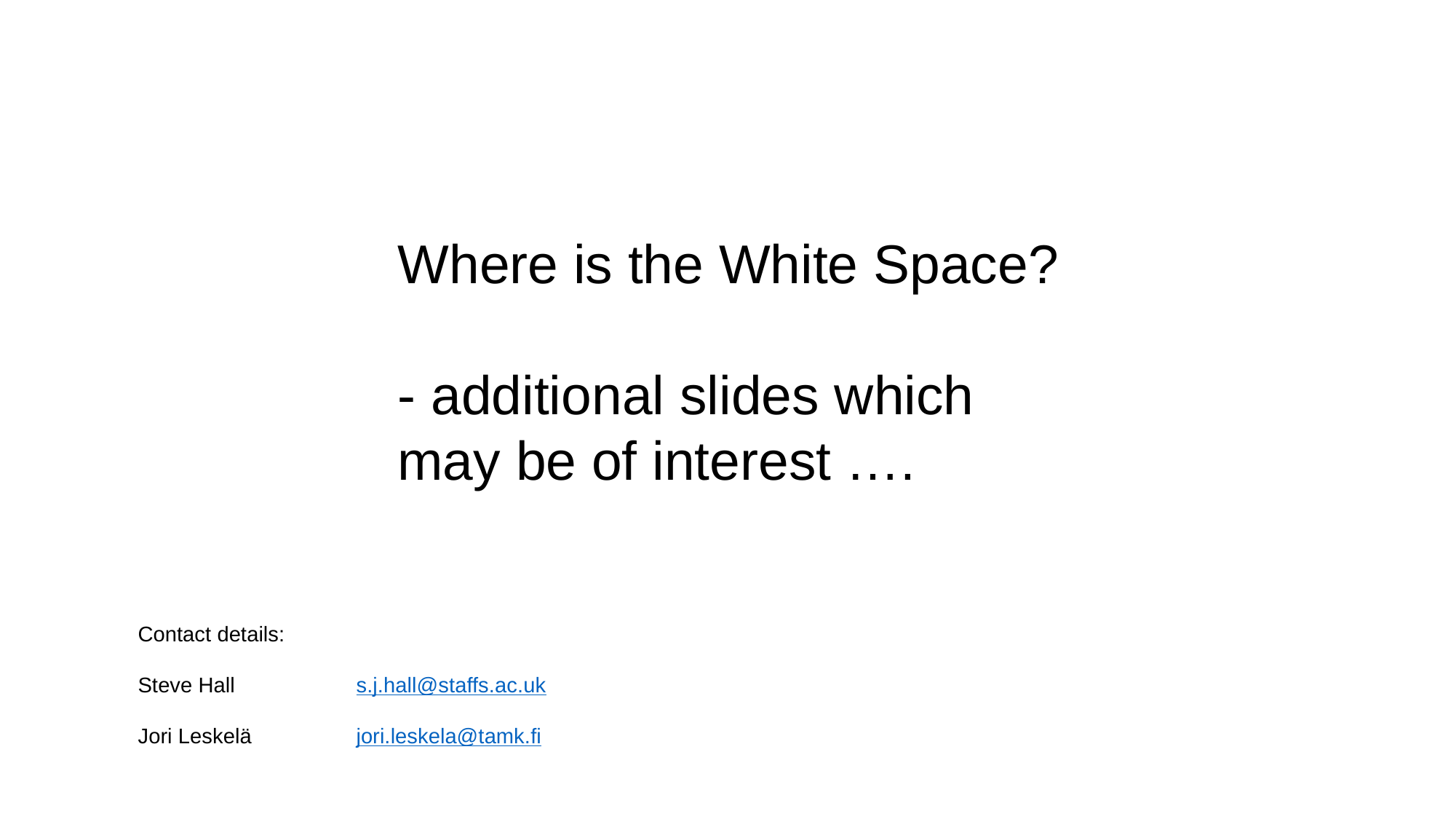

Where is the White Space?

- additional slides which may be of interest ….
Contact details:

Steve Hall		s.j.hall@staffs.ac.uk

Jori Leskelä	jori.leskela@tamk.fi